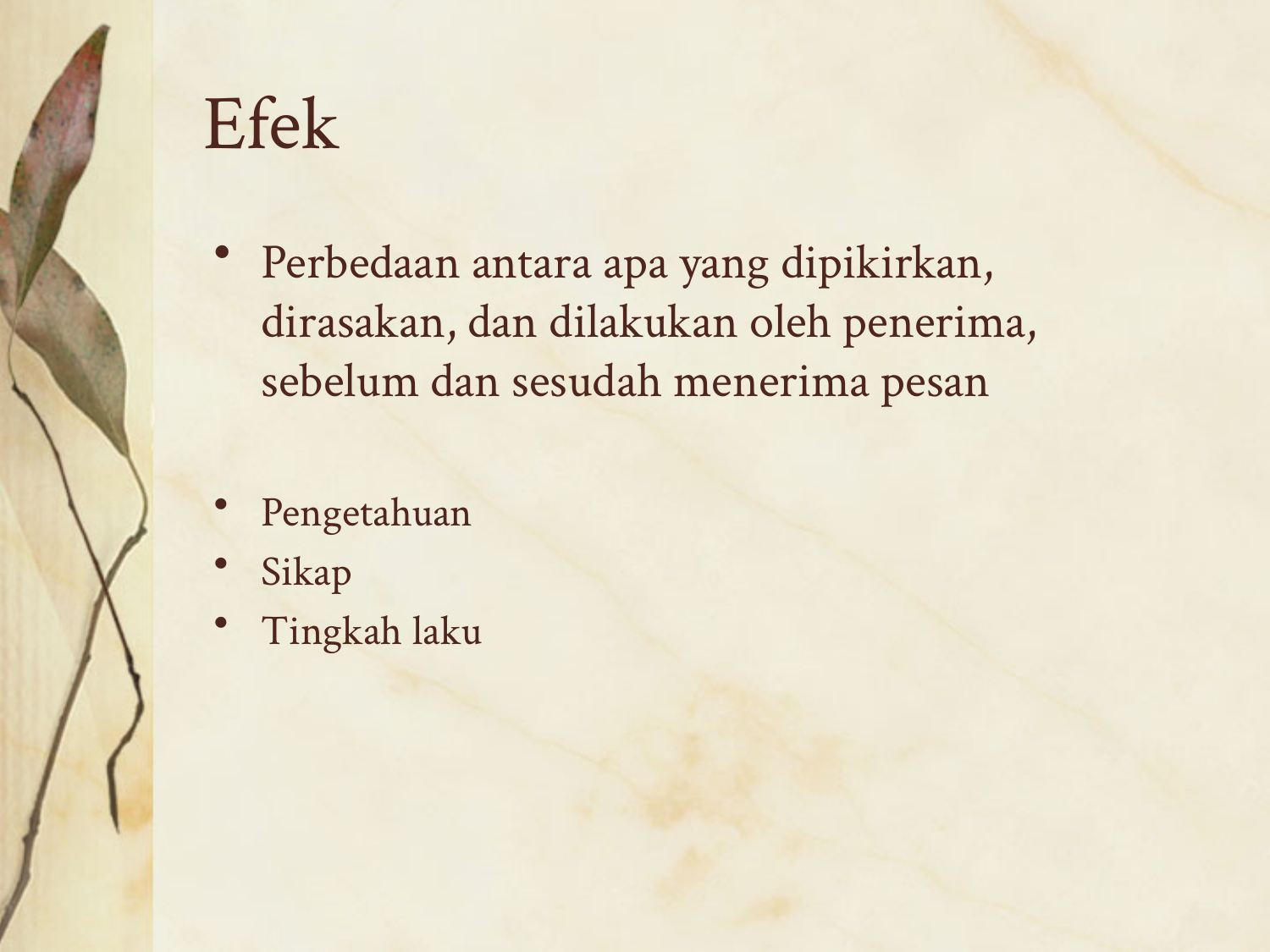

# Efek
Perbedaan antara apa yang dipikirkan, dirasakan, dan dilakukan oleh penerima, sebelum dan sesudah menerima pesan

Pengetahuan
Sikap
Tingkah laku